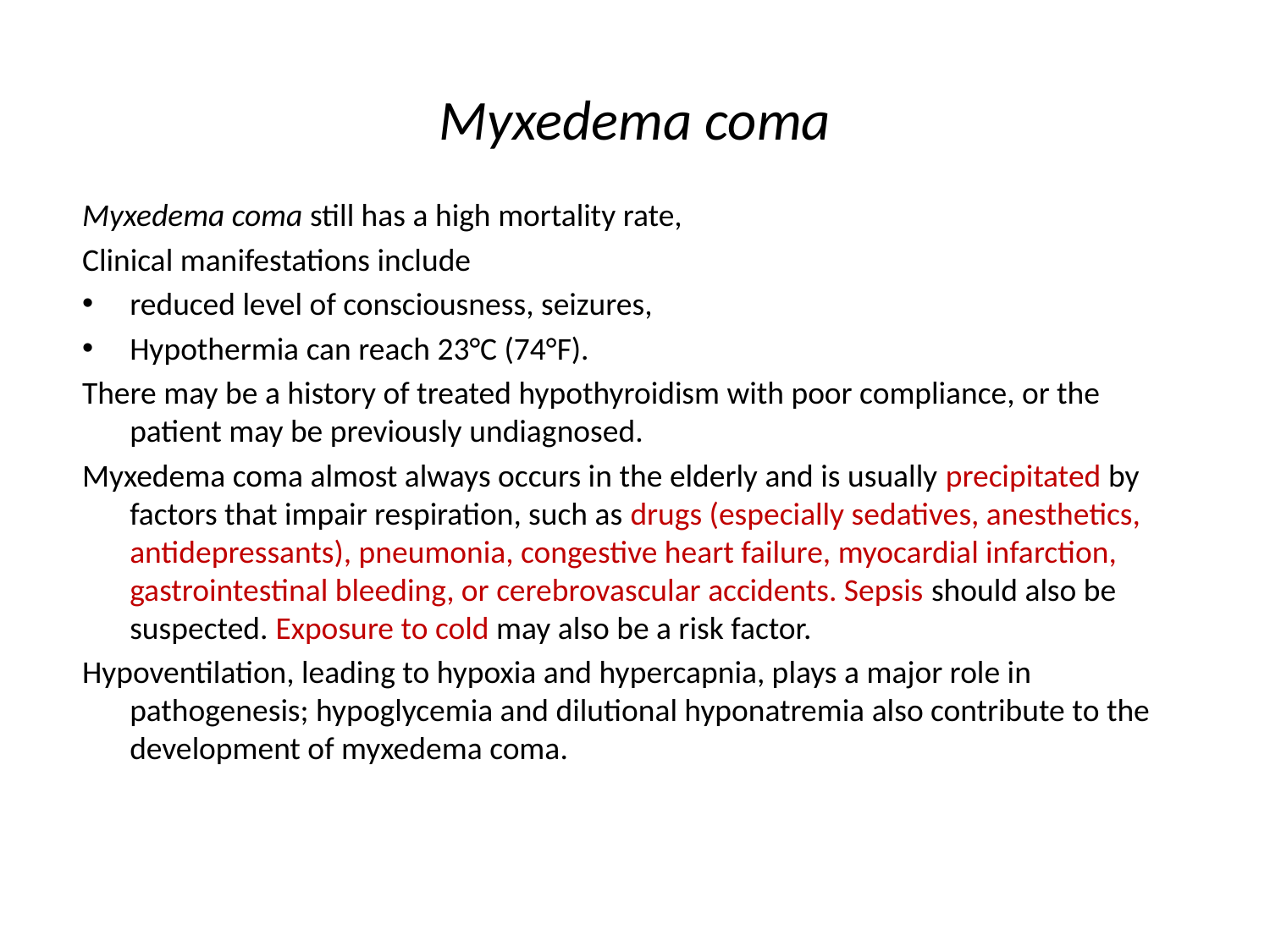

# Myxedema coma
Myxedema coma still has a high mortality rate,
Clinical manifestations include
reduced level of consciousness, seizures,
Hypothermia can reach 23°C (74°F).
There may be a history of treated hypothyroidism with poor compliance, or the patient may be previously undiagnosed.
Myxedema coma almost always occurs in the elderly and is usually precipitated by factors that impair respiration, such as drugs (especially sedatives, anesthetics, antidepressants), pneumonia, congestive heart failure, myocardial infarction, gastrointestinal bleeding, or cerebrovascular accidents. Sepsis should also be suspected. Exposure to cold may also be a risk factor.
Hypoventilation, leading to hypoxia and hypercapnia, plays a major role in pathogenesis; hypoglycemia and dilutional hyponatremia also contribute to the development of myxedema coma.